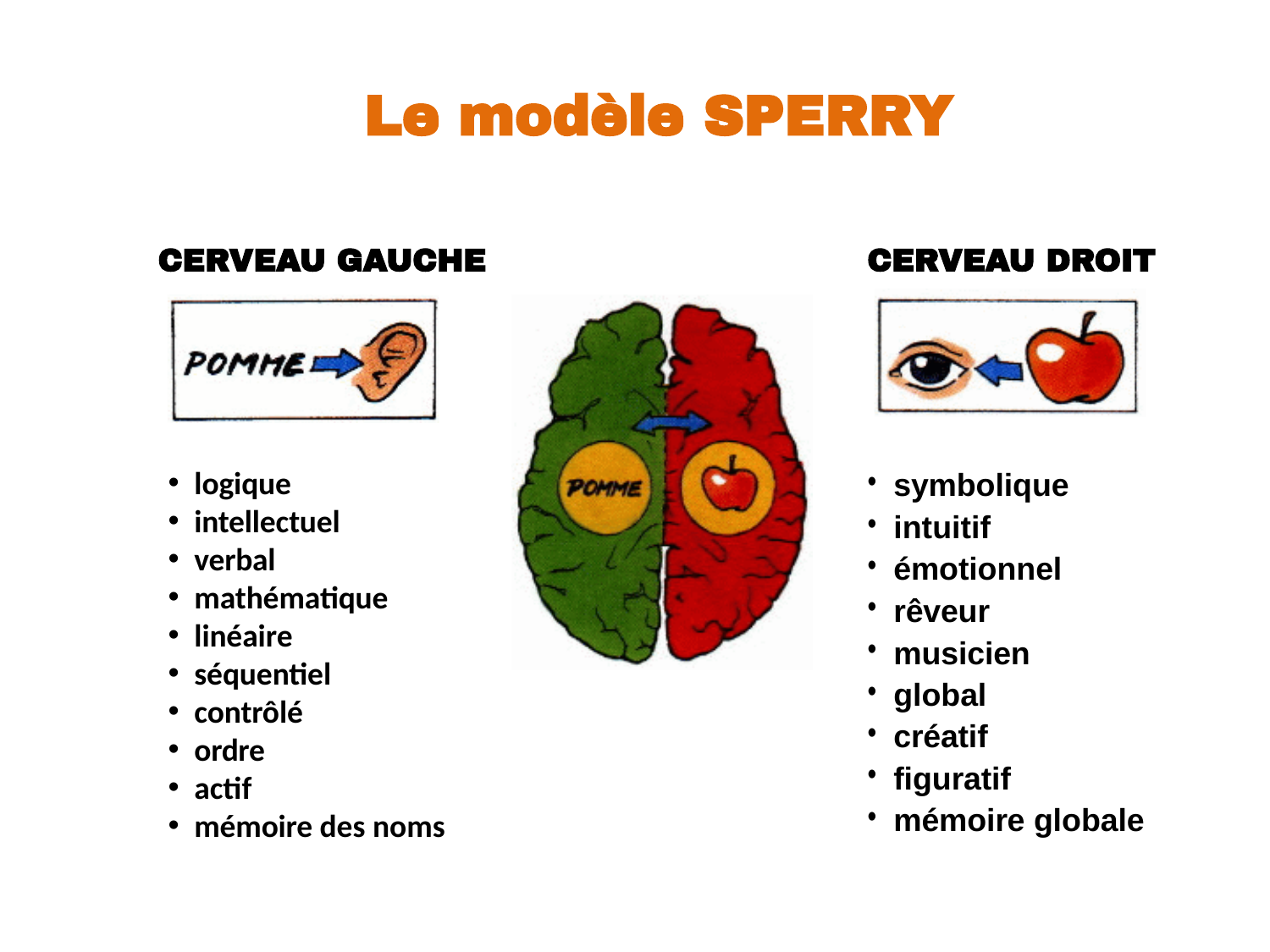

# Le modèle SPERRY
CERVEAU GAUCHE
CERVEAU DROIT

symbolique
intuitif
émotionnel
rêveur
musicien
global
créatif
figuratif
mémoire globale
logique
intellectuel
verbal
mathématique
linéaire
séquentiel
contrôlé
ordre
actif
mémoire des noms